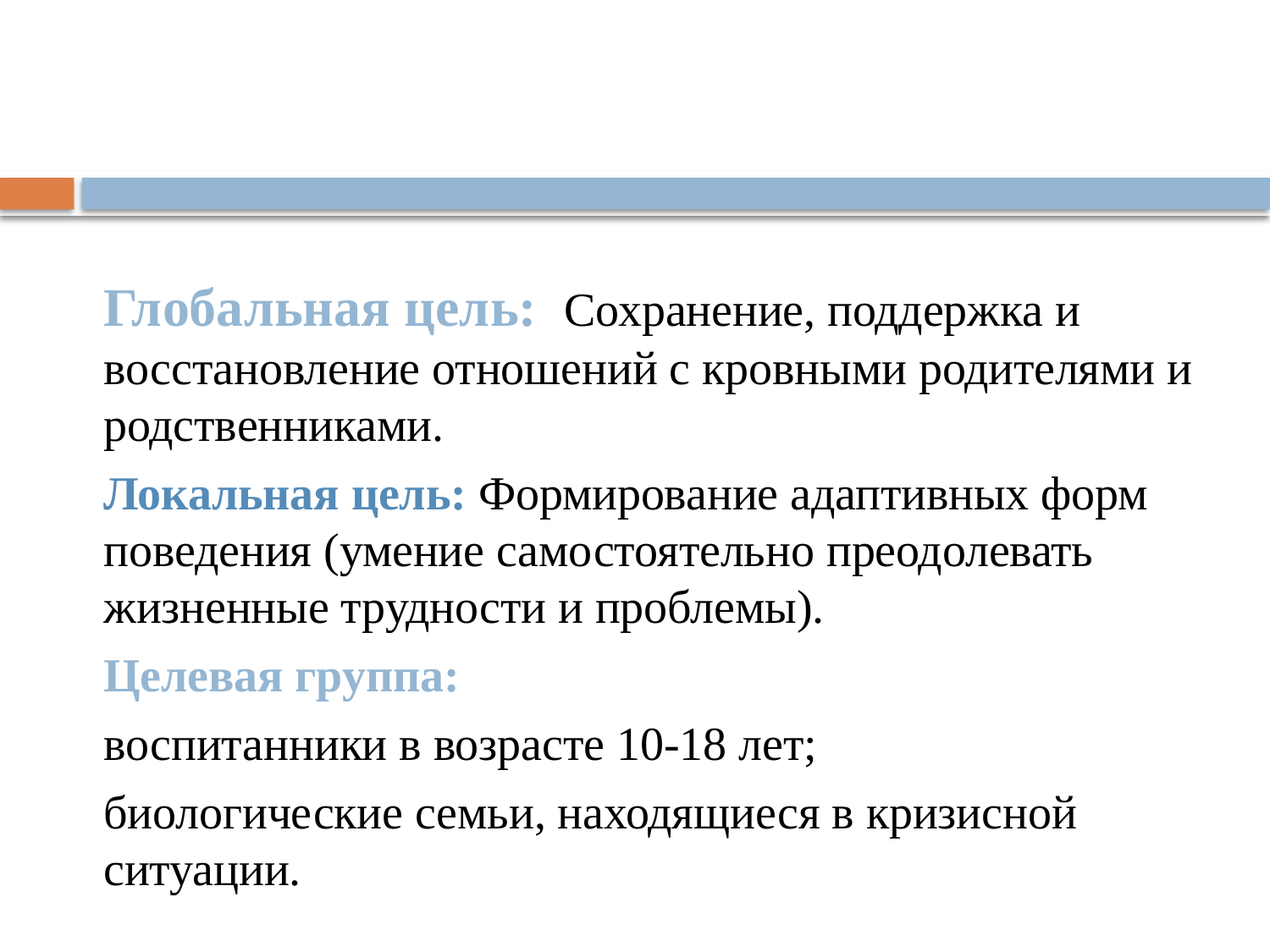

Глобальная цель:  Сохранение, поддержка и восстановление отношений с кровными родителями и родственниками.
Локальная цель: Формирование адаптивных форм поведения (умение самостоятельно преодолевать жизненные трудности и проблемы).
Целевая группа:
воспитанники в возрасте 10-18 лет;
биологические семьи, находящиеся в кризисной ситуации.